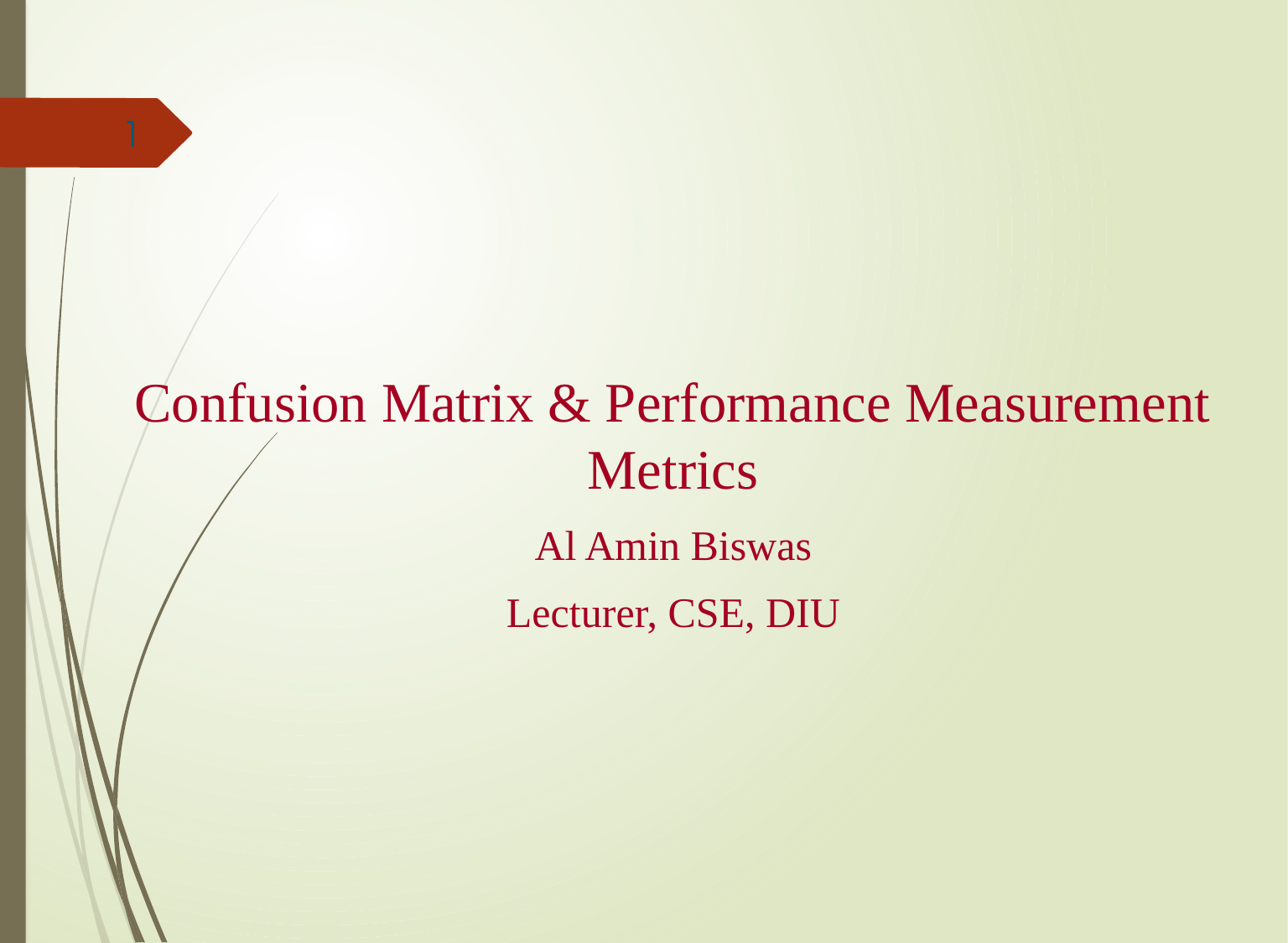

1

Confusion Matrix & Performance Measurement Metrics
Al Amin Biswas
Lecturer, CSE, DIU